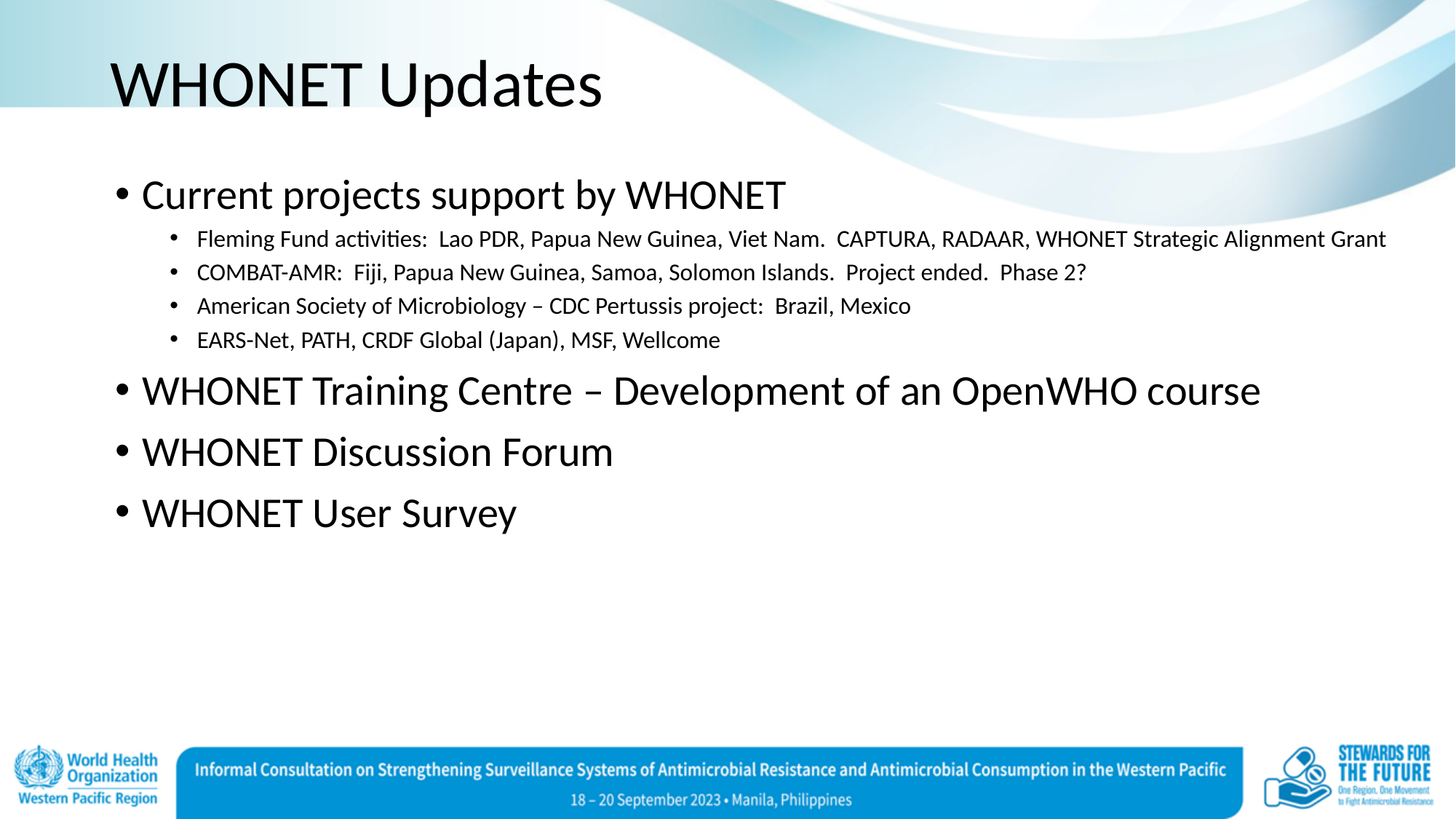

# WHONET Updates
Current projects support by WHONET
Fleming Fund activities:  Lao PDR, Papua New Guinea, Viet Nam.  CAPTURA, RADAAR, WHONET Strategic Alignment Grant
COMBAT-AMR:  Fiji, Papua New Guinea, Samoa, Solomon Islands.  Project ended.  Phase 2?
American Society of Microbiology – CDC Pertussis project:  Brazil, Mexico
EARS-Net, PATH, CRDF Global (Japan), MSF, Wellcome
WHONET Training Centre – Development of an OpenWHO course
WHONET Discussion Forum
WHONET User Survey